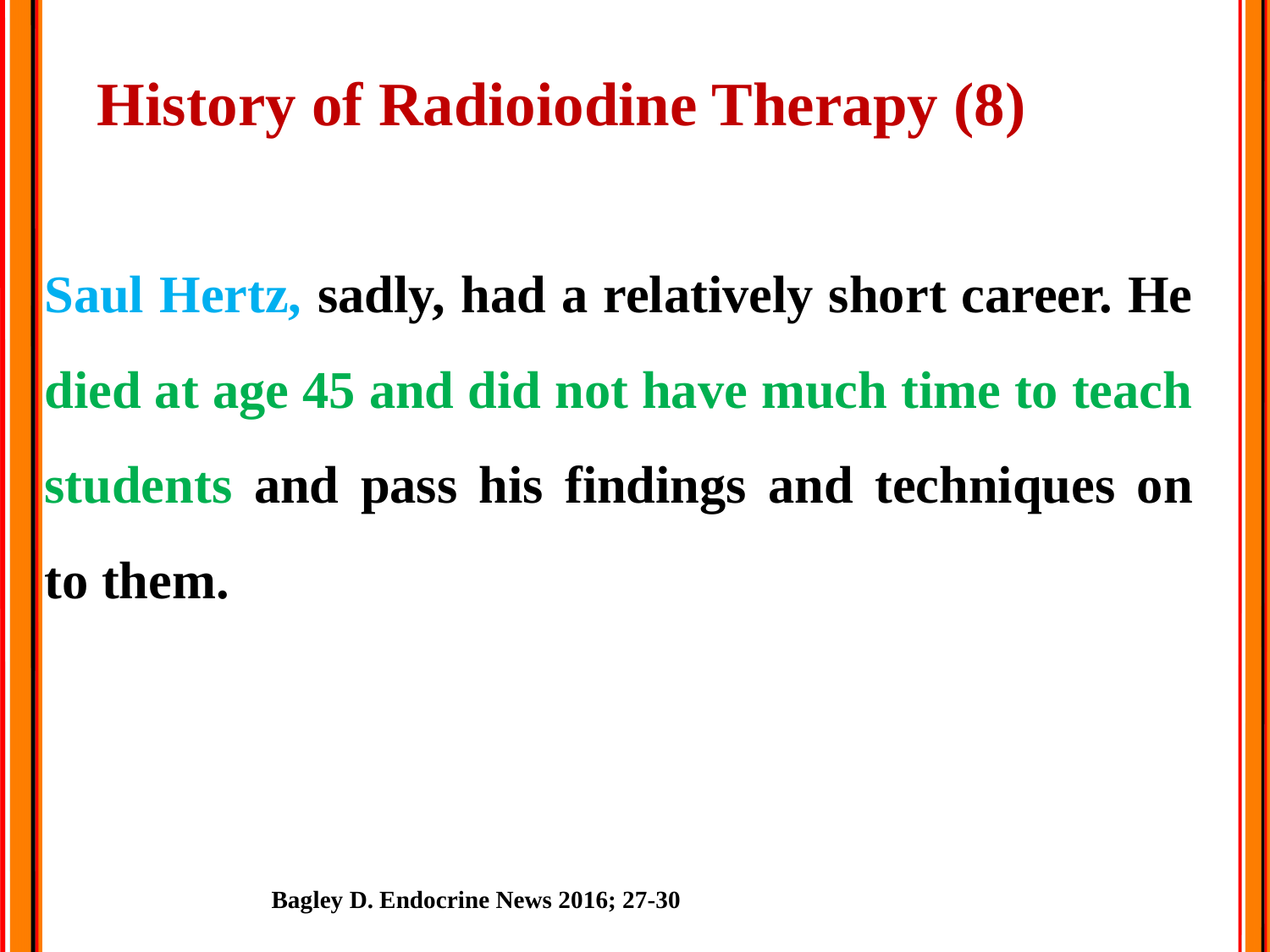

# History of Radioiodine Therapy (8)
Saul Hertz, sadly, had a relatively short career. He died at age 45 and did not have much time to teach students and pass his findings and techniques on to them.
Bagley D. Endocrine News 2016; 27-30